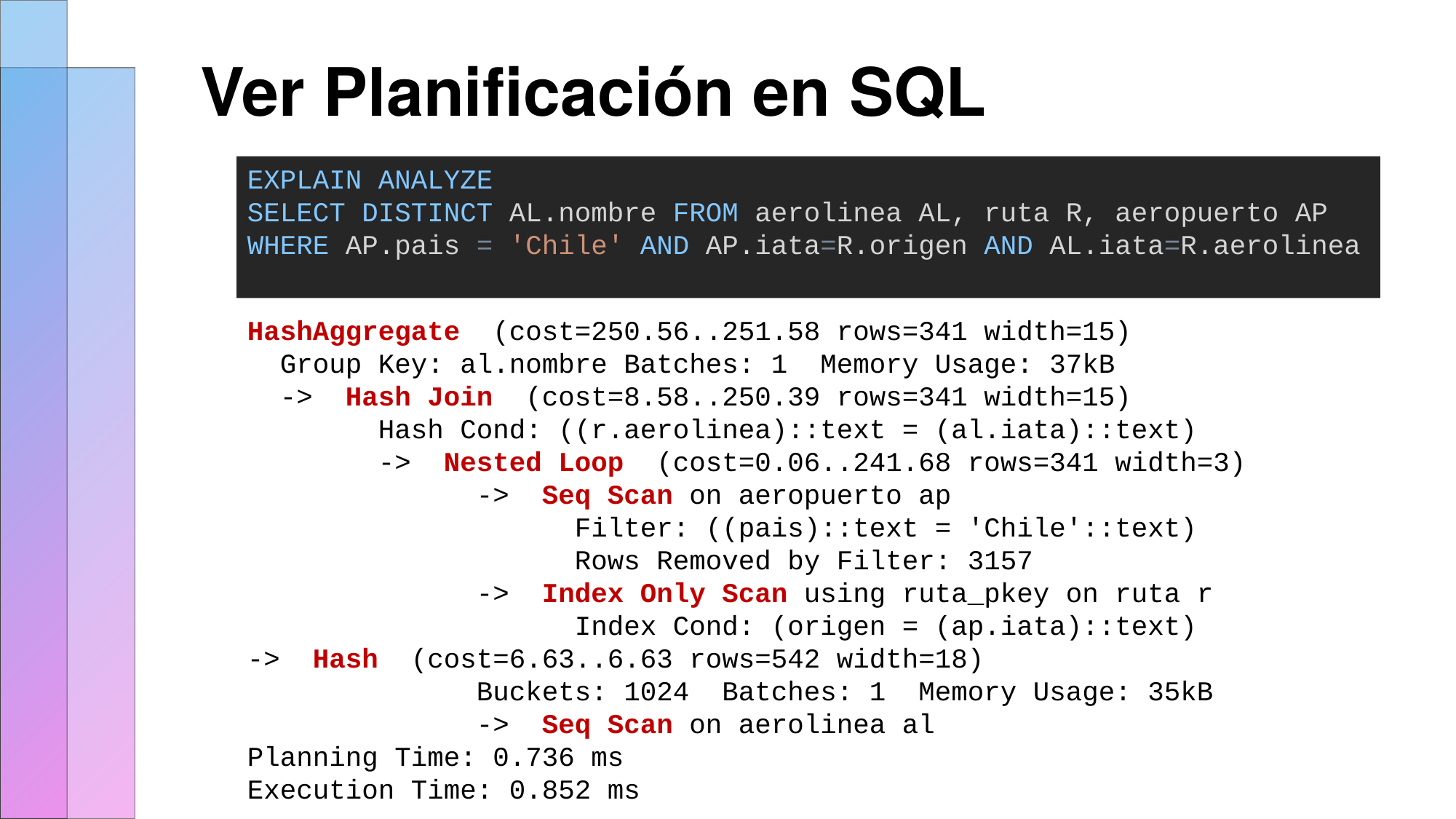

# Ver Planificación en SQL
EXPLAIN ANALYZE
SELECT DISTINCT AL.nombre FROM aerolinea AL, ruta R, aeropuerto AP
WHERE AP.pais = 'Chile' AND AP.iata=R.origen AND AL.iata=R.aerolinea

HashAggregate  (cost=250.56..251.58 rows=341 width=15)
  Group Key: al.nombre Batches: 1  Memory Usage: 37kB
  ->  Hash Join  (cost=8.58..250.39 rows=341 width=15)
        Hash Cond: ((r.aerolinea)::text = (al.iata)::text)
        ->  Nested Loop  (cost=0.06..241.68 rows=341 width=3)
              ->  Seq Scan on aeropuerto ap
                    Filter: ((pais)::text = 'Chile'::text)
                    Rows Removed by Filter: 3157
              ->  Index Only Scan using ruta_pkey on ruta r
                    Index Cond: (origen = (ap.iata)::text)
->  Hash  (cost=6.63..6.63 rows=542 width=18)
              Buckets: 1024  Batches: 1  Memory Usage: 35kB
              ->  Seq Scan on aerolinea al
Planning Time: 0.736 ms
Execution Time: 0.852 ms